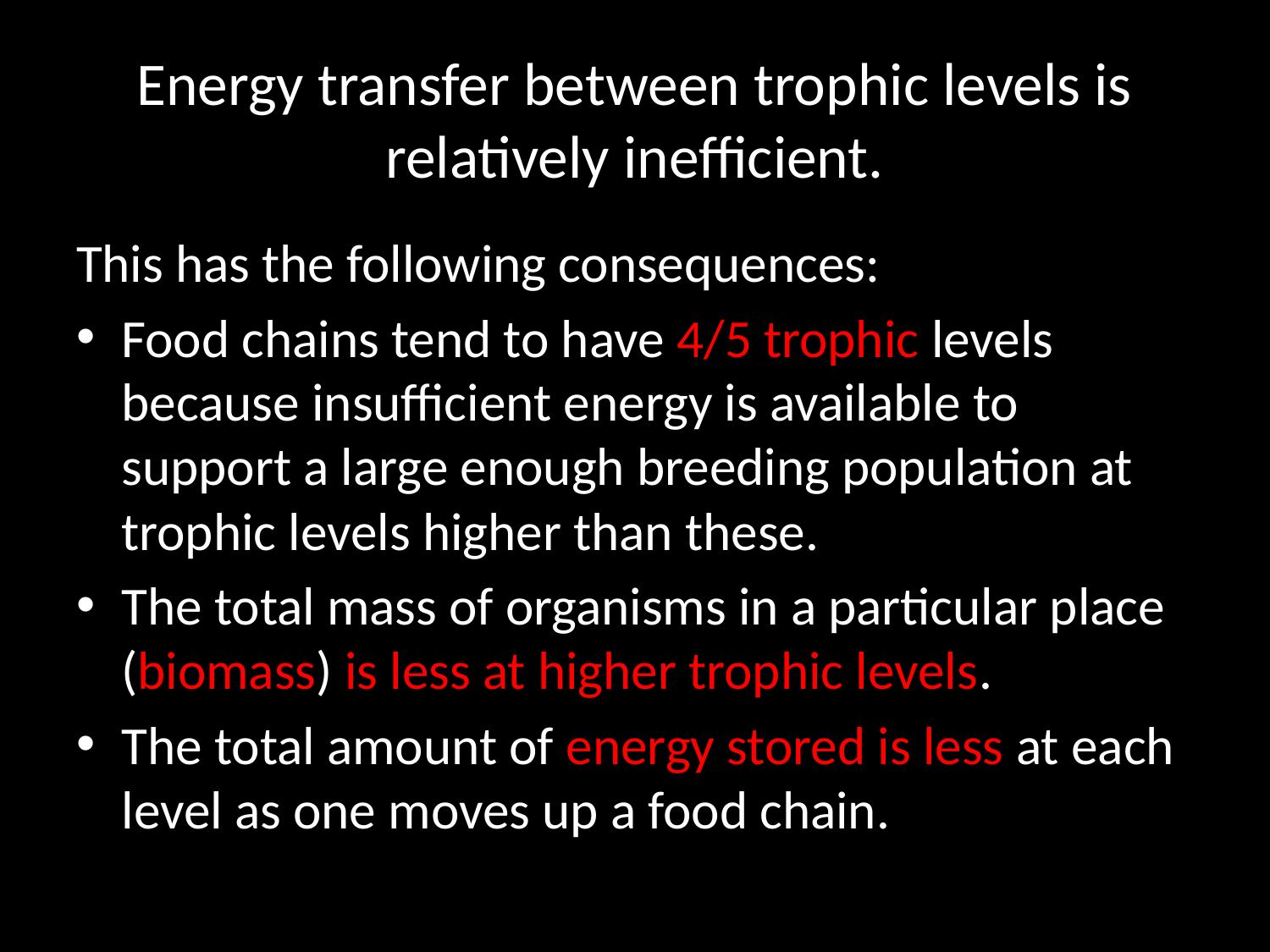

# Energy transfer between trophic levels is relatively inefficient.
This has the following consequences:
Food chains tend to have 4/5 trophic levels because insufficient energy is available to support a large enough breeding population at trophic levels higher than these.
The total mass of organisms in a particular place (biomass) is less at higher trophic levels.
The total amount of energy stored is less at each level as one moves up a food chain.